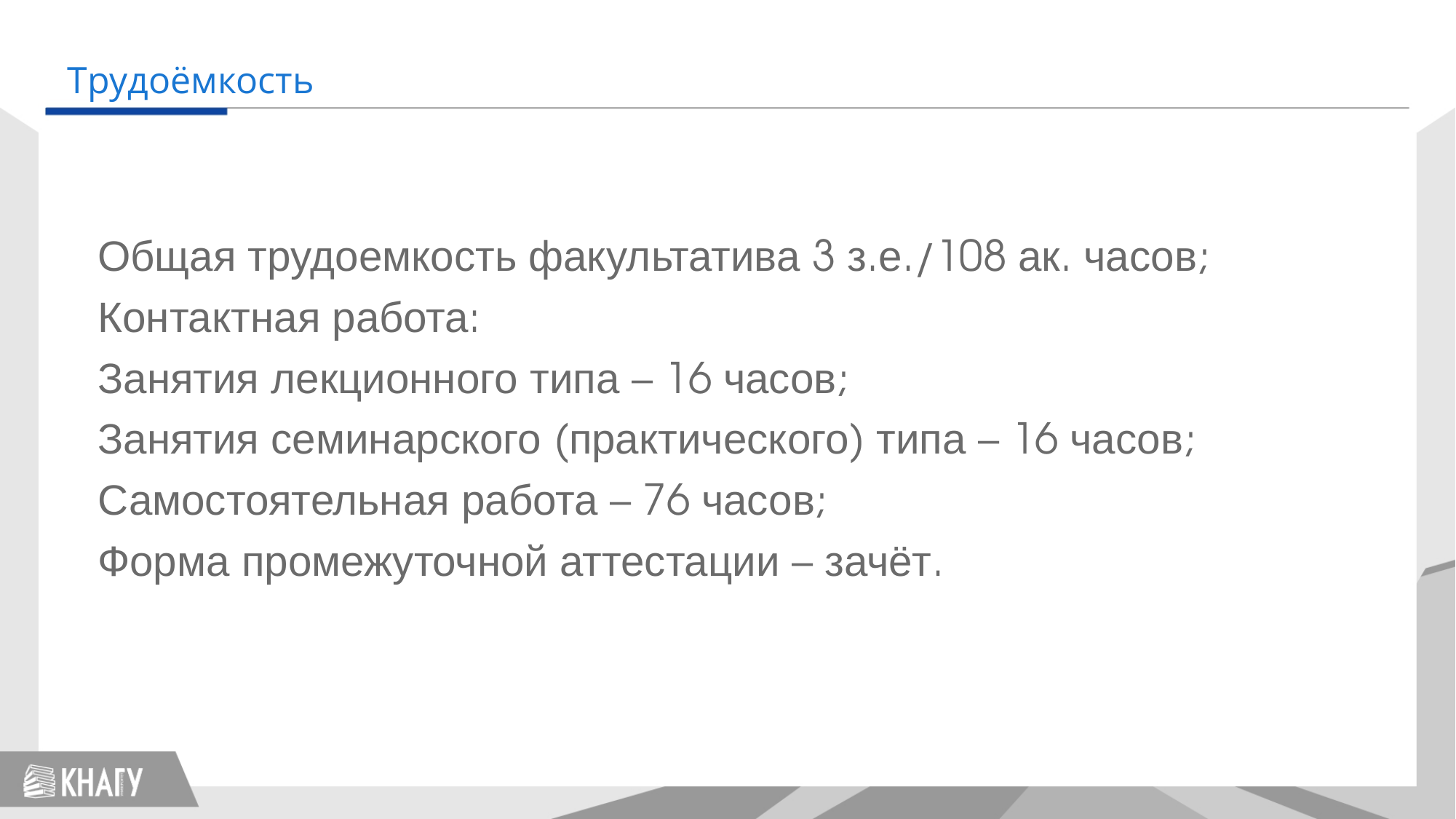

Трудоёмкость

Общая трудоемкость факультатива 3 з.е./108 ак. часов;
Контактная работа:
Занятия лекционного типа – 16 часов;
Занятия семинарского (практического) типа – 16 часов;
Самостоятельная работа – 76 часов;
Форма промежуточной аттестации – зачёт.